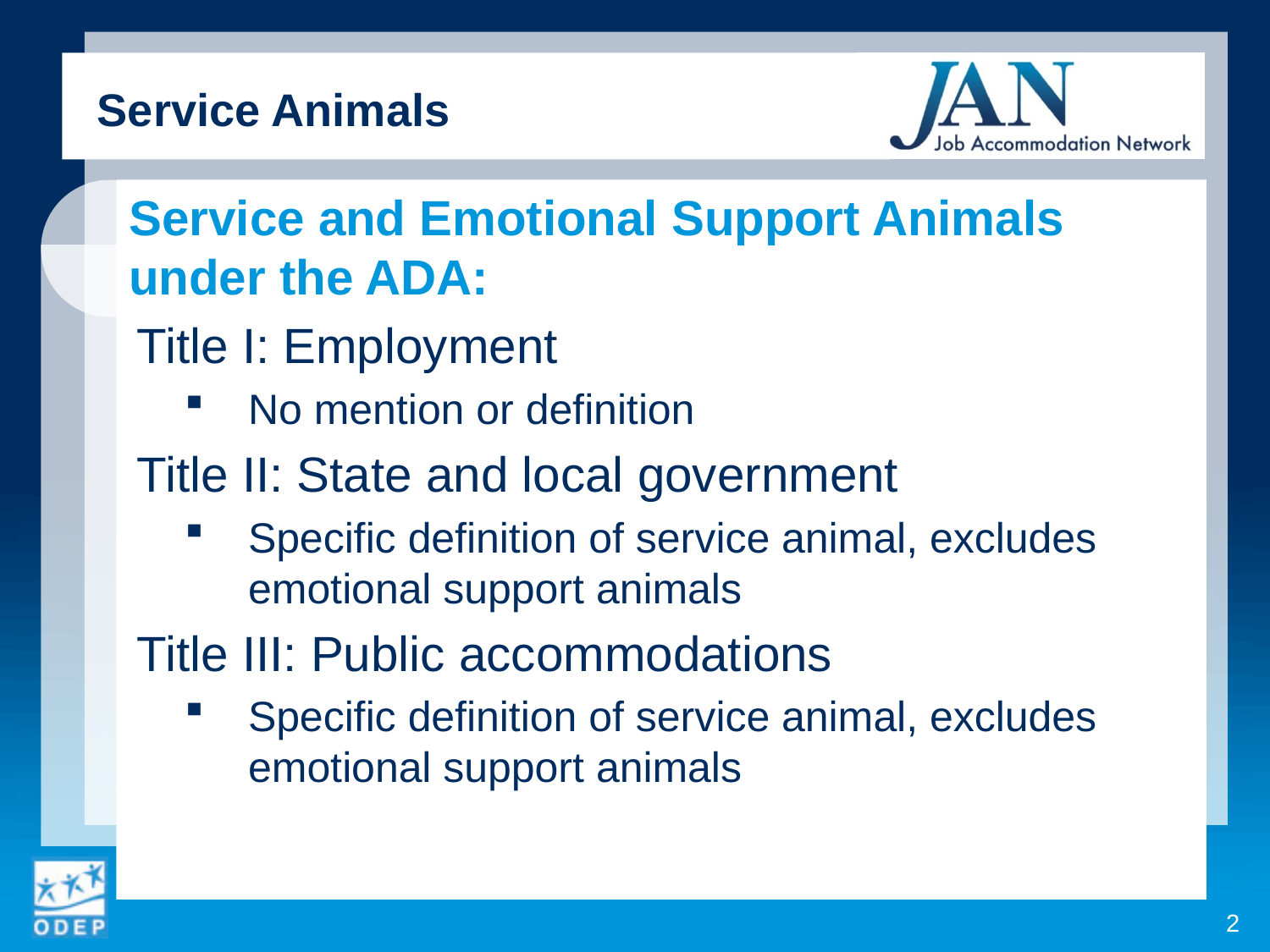

Service Animals
Service and Emotional Support Animals under the ADA:
Title I: Employment
No mention or definition
Title II: State and local government
Specific definition of service animal, excludes emotional support animals
Title III: Public accommodations
Specific definition of service animal, excludes emotional support animals
2